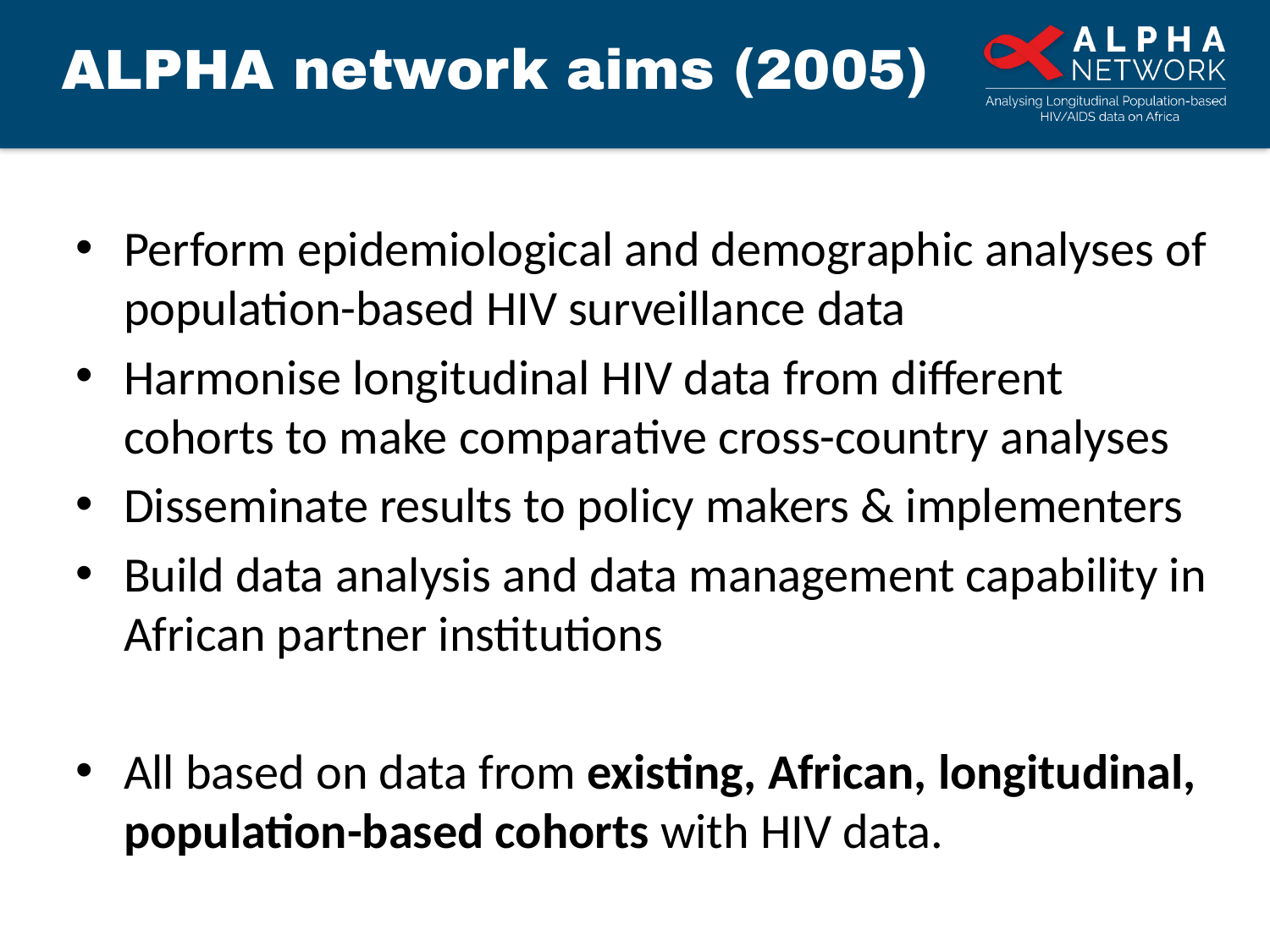

# ALPHA network aims (2005)
Perform epidemiological and demographic analyses of population-based HIV surveillance data
Harmonise longitudinal HIV data from different cohorts to make comparative cross-country analyses
Disseminate results to policy makers & implementers
Build data analysis and data management capability in African partner institutions

All based on data from existing, African, longitudinal, population-based cohorts with HIV data.